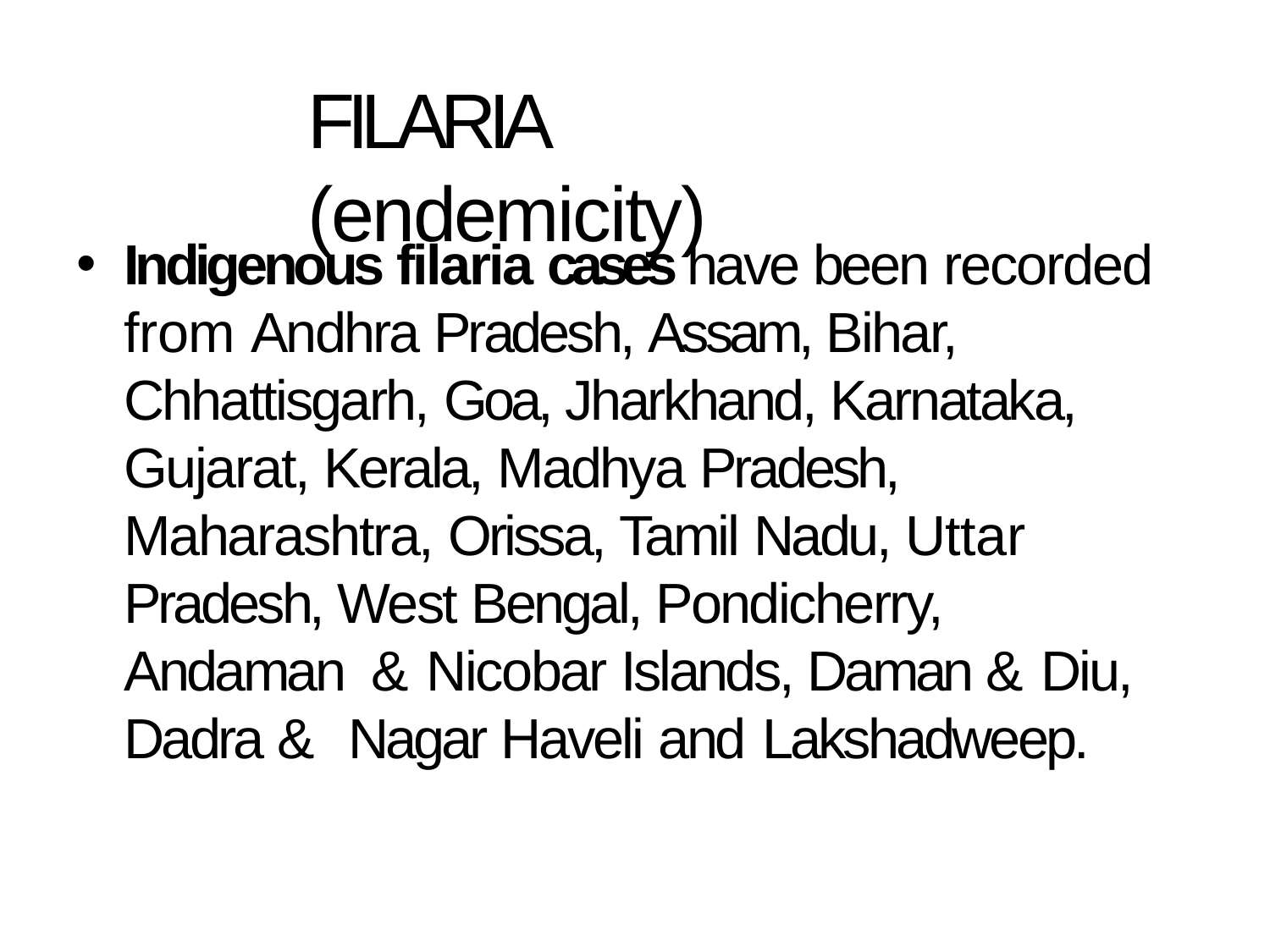

# FILARIA (endemicity)
Indigenous filaria cases have been recorded  from Andhra Pradesh, Assam, Bihar,  Chhattisgarh, Goa, Jharkhand, Karnataka,  Gujarat, Kerala, Madhya Pradesh,  Maharashtra, Orissa, Tamil Nadu, Uttar  Pradesh, West Bengal, Pondicherry, Andaman  & Nicobar Islands, Daman & Diu, Dadra &  Nagar Haveli and Lakshadweep.